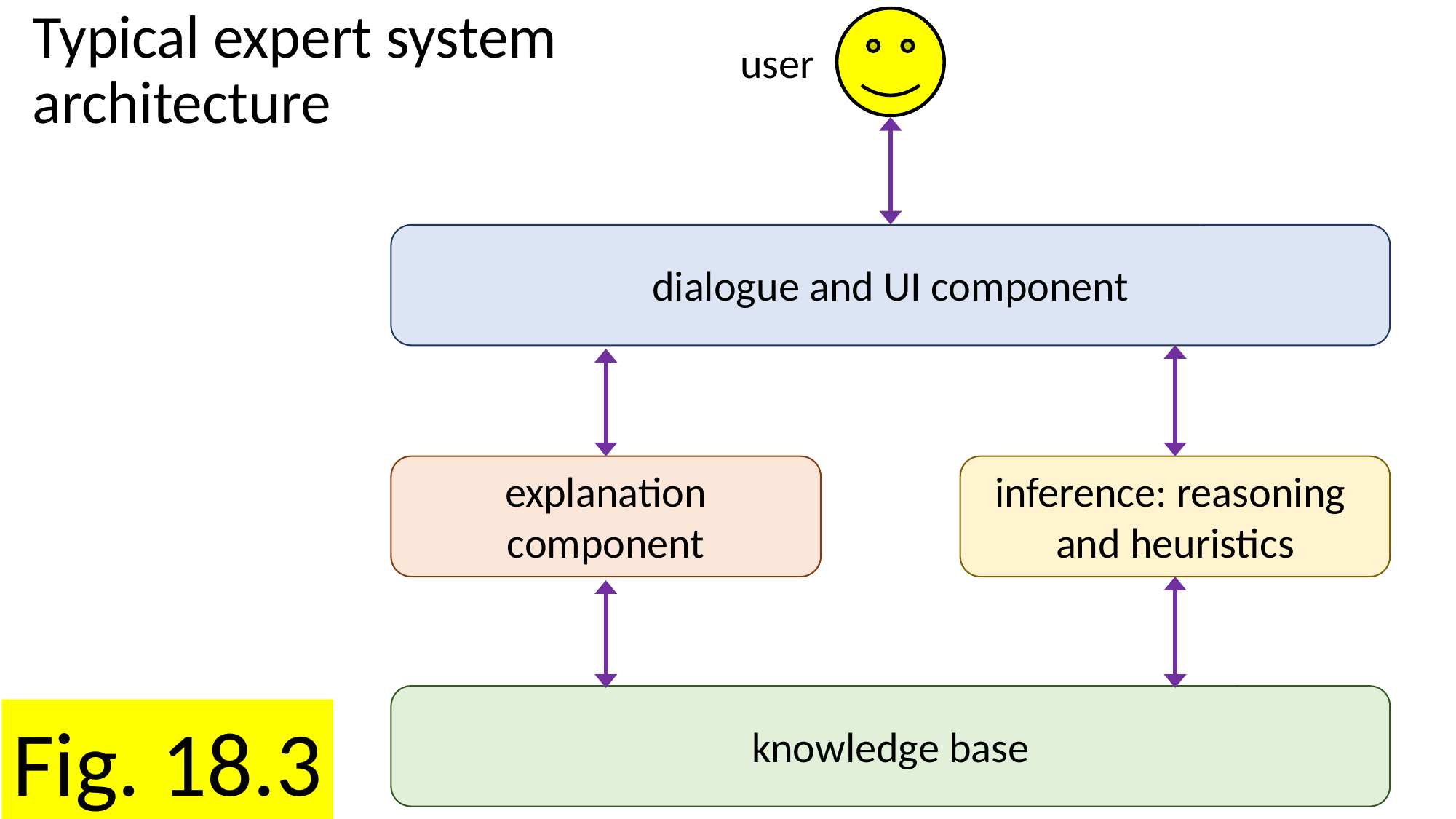

# Typical expert system architecture

user

dialogue and UI component

explanation
component

inference: reasoning
and heuristics

knowledge base
Fig. 18.3